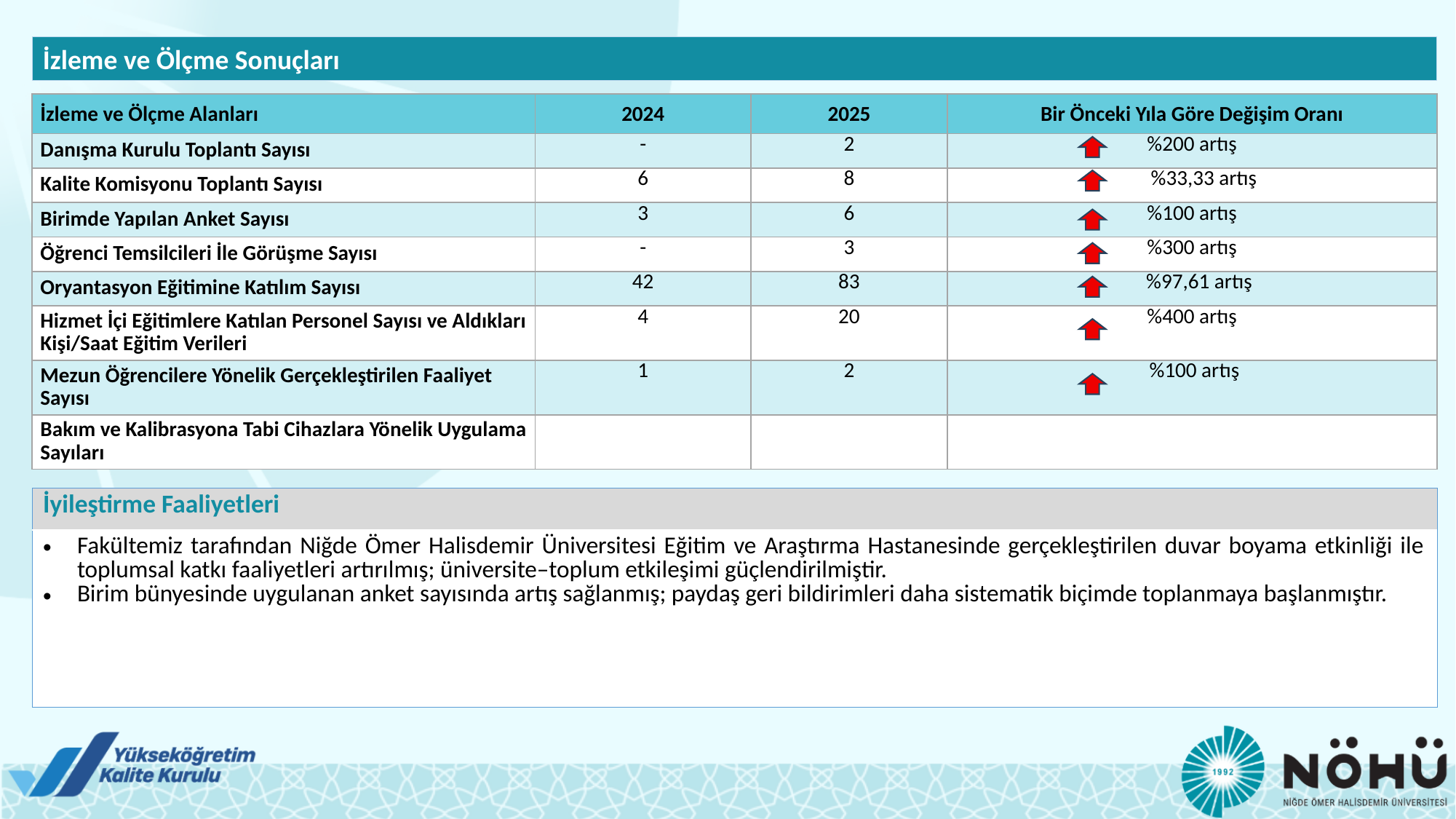

İzleme ve Ölçme Sonuçları
| İzleme ve Ölçme Alanları | 2024 | 2025 | Bir Önceki Yıla Göre Değişim Oranı |
| --- | --- | --- | --- |
| Danışma Kurulu Toplantı Sayısı | - | 2 | %200 artış |
| Kalite Komisyonu Toplantı Sayısı | 6 | 8 | %33,33 artış |
| Birimde Yapılan Anket Sayısı | 3 | 6 | %100 artış |
| Öğrenci Temsilcileri İle Görüşme Sayısı | - | 3 | %300 artış |
| Oryantasyon Eğitimine Katılım Sayısı | 42 | 83 | %97,61 artış |
| Hizmet İçi Eğitimlere Katılan Personel Sayısı ve Aldıkları Kişi/Saat Eğitim Verileri | 4 | 20 | %400 artış |
| Mezun Öğrencilere Yönelik Gerçekleştirilen Faaliyet Sayısı | 1 | 2 | %100 artış |
| Bakım ve Kalibrasyona Tabi Cihazlara Yönelik Uygulama Sayıları |  |  |  |

| İyileştirme Faaliyetleri |
| --- |
| Fakültemiz tarafından Niğde Ömer Halisdemir Üniversitesi Eğitim ve Araştırma Hastanesinde gerçekleştirilen duvar boyama etkinliği ile toplumsal katkı faaliyetleri artırılmış; üniversite–toplum etkileşimi güçlendirilmiştir. Birim bünyesinde uygulanan anket sayısında artış sağlanmış; paydaş geri bildirimleri daha sistematik biçimde toplanmaya başlanmıştır. |